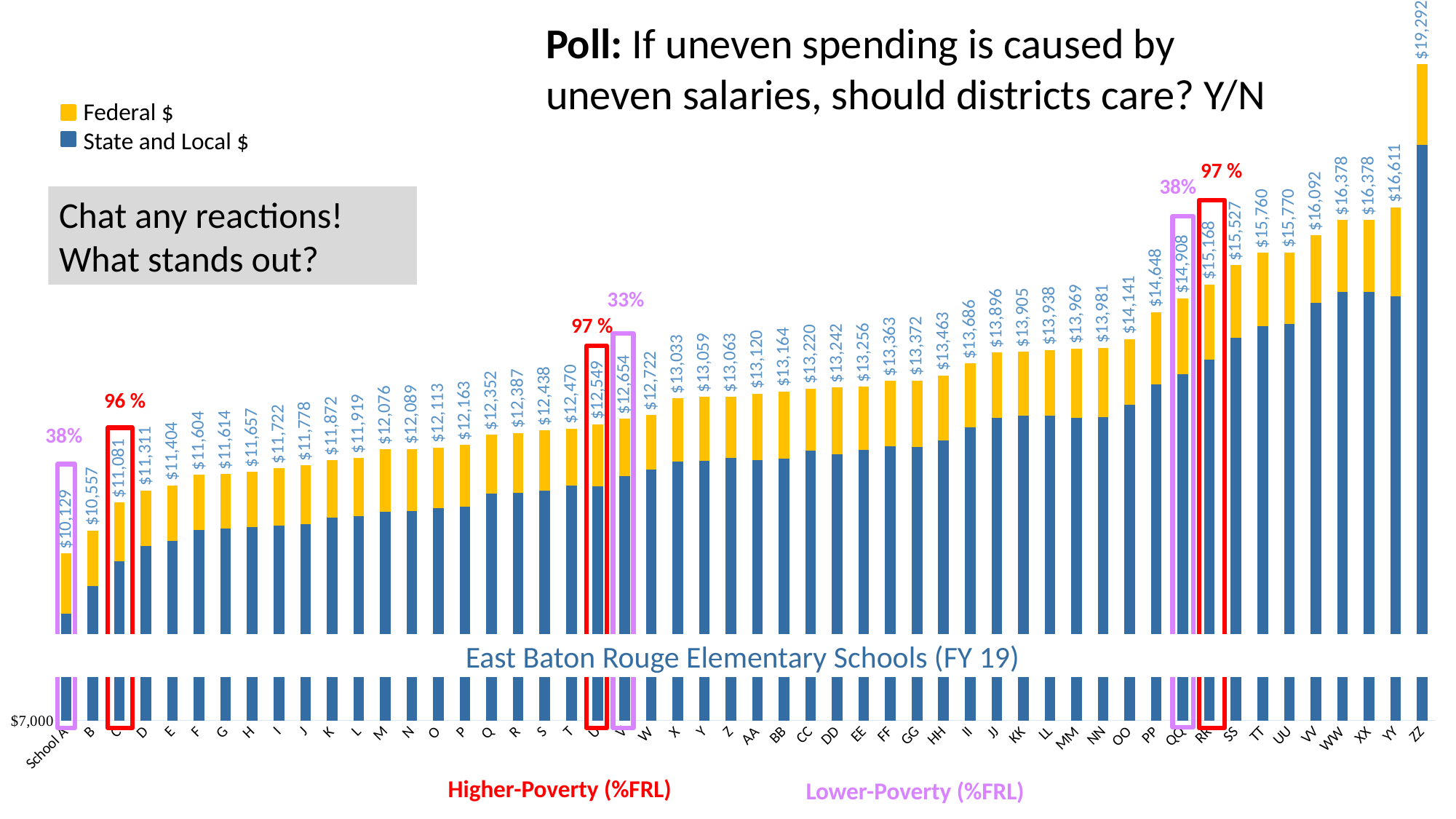

### Chart

| Category | State and Local PPE | Federal PPE  | Total PPE |
|---|---|---|---|
| School A | 9004.0 | 1125.0 | 10129.0 |
| B | 9523.0 | 1033.0 | 10557.0 |
| C | 9977.0 | 1104.0 | 11081.0 |
| D | 10262.0 | 1049.0 | 11311.0 |
| E | 10370.0 | 1034.0 | 11404.0 |
| F | 10573.0 | 1030.0 | 11604.0 |
| G | 10597.0 | 1017.0 | 11614.0 |
| H | 10619.0 | 1037.0 | 11657.0 |
| I | 10654.0 | 1069.0 | 11722.0 |
| J | 10678.0 | 1100.0 | 11778.0 |
| K | 10796.0 | 1076.0 | 11872.0 |
| L | 10826.0 | 1093.0 | 11919.0 |
| M | 10912.0 | 1164.0 | 12076.0 |
| N | 10928.0 | 1160.0 | 12089.0 |
| O | 10975.0 | 1138.0 | 12113.0 |
| P | 11000.0 | 1163.0 | 12163.0 |
| Q | 11255.0 | 1097.0 | 12352.0 |
| R | 11258.0 | 1130.0 | 12387.0 |
| S | 11302.0 | 1136.0 | 12438.0 |
| T | 11395.0 | 1075.0 | 12470.0 |
| U | 11394.0 | 1155.0 | 12549.0 |
| V | 11582.0 | 1072.0 | 12654.0 |
| W | 11705.0 | 1016.0 | 12722.0 |
| X | 11857.0 | 1176.0 | 13033.0 |
| Y | 11859.0 | 1200.0 | 13059.0 |
| Z | 11922.0 | 1141.0 | 13063.0 |
| AA | 11882.0 | 1238.0 | 13120.0 |
| BB | 11904.0 | 1261.0 | 13164.0 |
| CC | 12054.0 | 1166.0 | 13220.0 |
| DD | 11987.0 | 1256.0 | 13242.0 |
| EE | 12073.0 | 1184.0 | 13256.0 |
| FF | 12134.0 | 1228.0 | 13363.0 |
| GG | 12121.0 | 1251.0 | 13372.0 |
| HH | 12241.0 | 1223.0 | 13463.0 |
| II | 12496.0 | 1190.0 | 13686.0 |
| JJ | 12673.0 | 1223.0 | 13896.0 |
| KK | 12707.0 | 1198.0 | 13905.0 |
| LL | 12708.0 | 1230.0 | 13938.0 |
| MM | 12673.0 | 1297.0 | 13969.0 |
| NN | 12683.0 | 1298.0 | 13981.0 |
| OO | 12917.0 | 1224.0 | 14141.0 |
| PP | 13292.0 | 1356.0 | 14648.0 |
| QQ | 13489.0 | 1419.0 | 14908.0 |
| RR | 13758.0 | 1409.0 | 15168.0 |
| SS | 14169.0 | 1358.0 | 15527.0 |
| TT | 14382.0 | 1377.0 | 15760.0 |
| UU | 14424.0 | 1345.0 | 15770.0 |
| VV | 14826.0 | 1266.0 | 16092.0 |
| WW | 15029.0 | 1349.0 | 16378.0 |
| XX | 15029.0 | 1349.0 | 16378.0 |
| YY | 14941.0 | 1670.0 | 16611.0 |
| ZZ | 17780.0 | 1512.0 | 19292.0 |
Poll: If uneven spending is caused by uneven salaries, should districts care? Y/N
Federal $
State and Local $

97 %
38%
Chat any reactions!
What stands out?

33%
97 %

96 %
38%

East Baton Rouge Elementary Schools (FY 19)
8
Higher-Poverty (%FRL)

Lower-Poverty (%FRL)